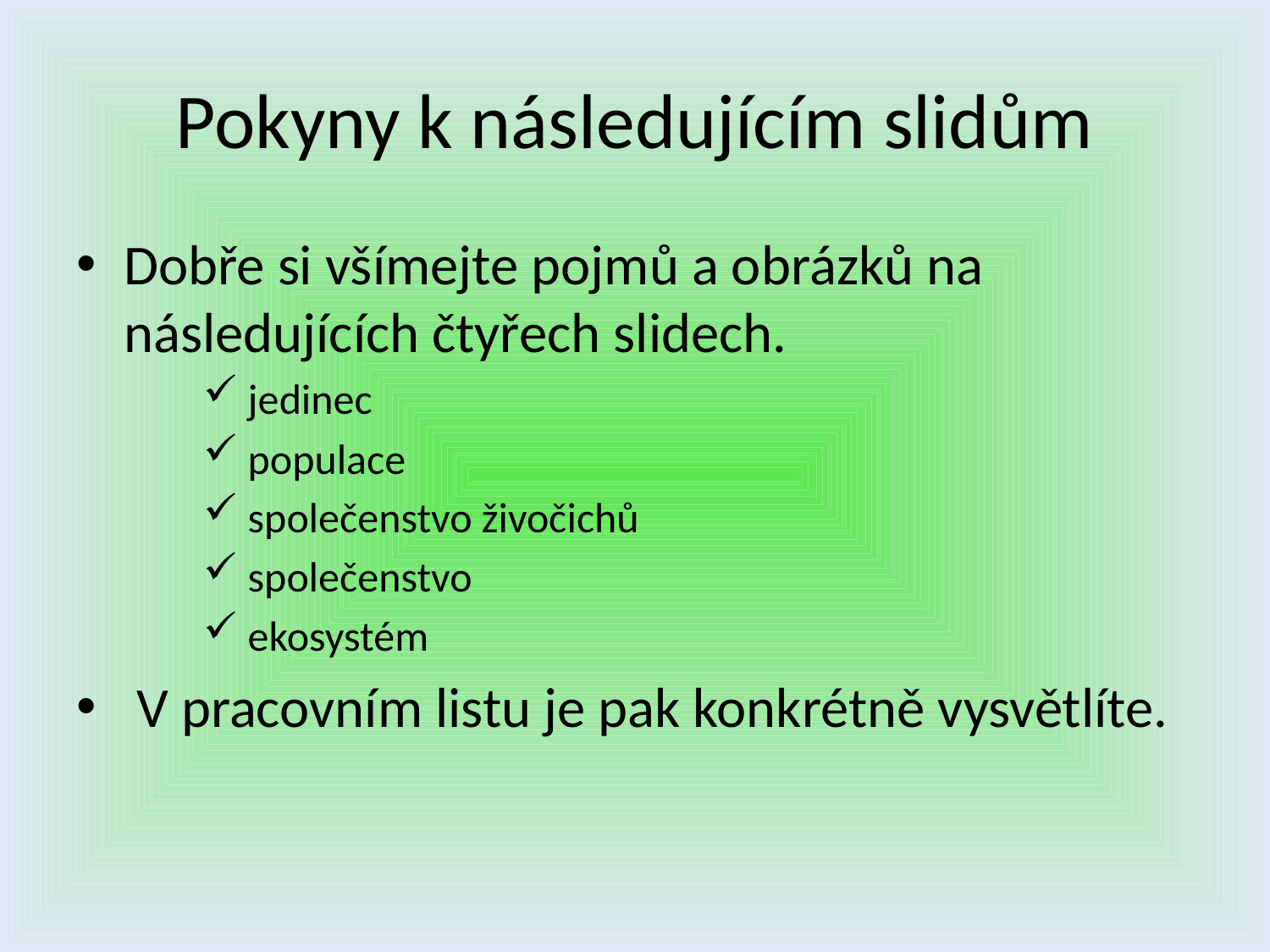

# Pokyny k následujícím slidům
Dobře si všímejte pojmů a obrázků na  následujících čtyřech slidech.
 jedinec
 populace
 společenstvo živočichů
 společenstvo
 ekosystém
 V pracovním listu je pak konkrétně vysvětlíte.